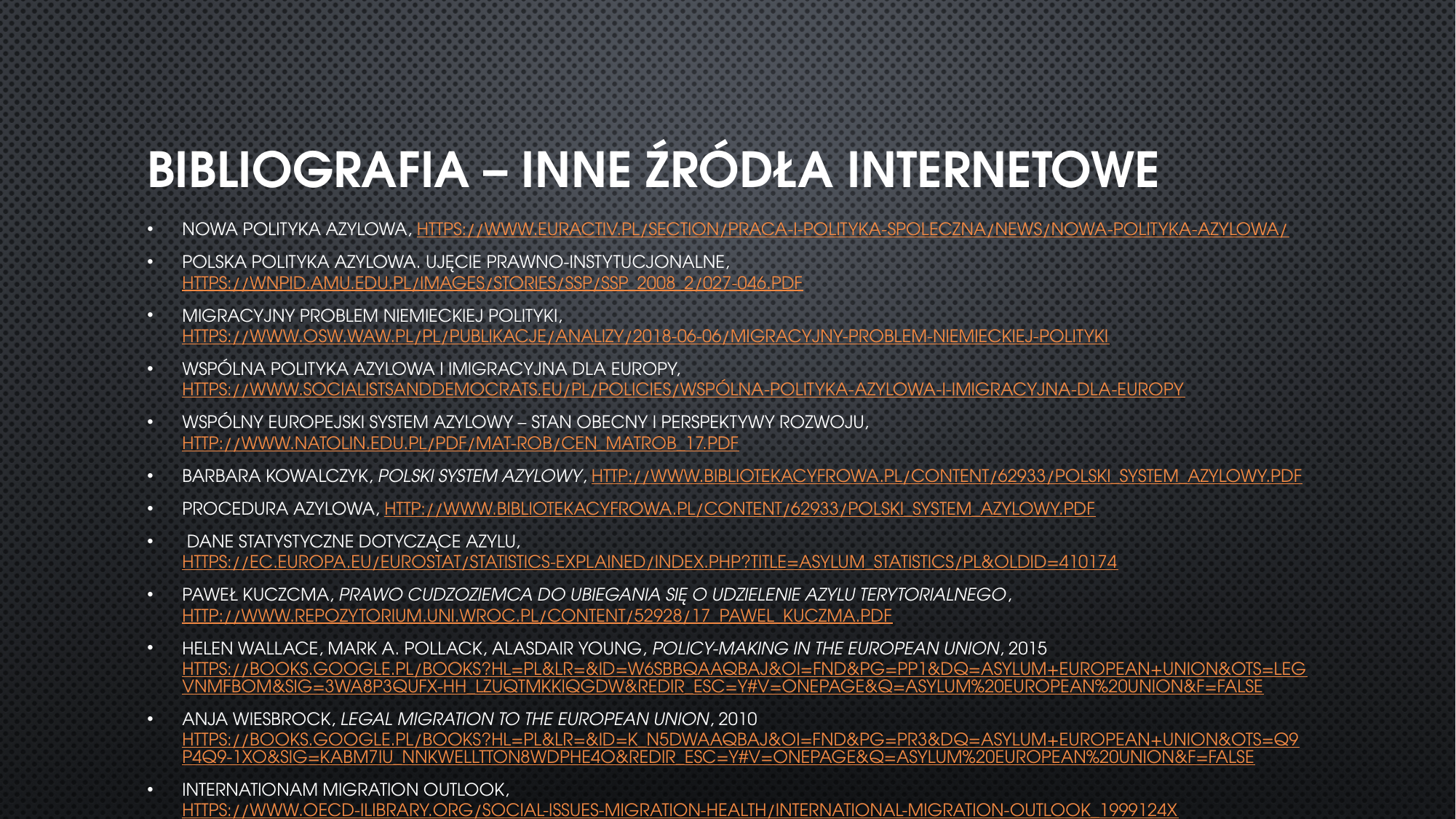

# Bibliografia – Inne Źródła internetowe
Nowa polityka azylowa, https://www.euractiv.pl/section/praca-i-polityka-spoleczna/news/nowa-polityka-azylowa/
Polska polityka azylowa. Ujęcie prawno-instytucjonalne, https://wnpid.amu.edu.pl/images/stories/ssp/ssp_2008_2/027-046.pdf
Migracyjny problem niemieckiej polityki, https://www.osw.waw.pl/pl/publikacje/analizy/2018-06-06/migracyjny-problem-niemieckiej-polityki
Wspólna polityka azylowa i imigracyjna dla Europy, https://www.socialistsanddemocrats.eu/pl/policies/wspólna-polityka-azylowa-i-imigracyjna-dla-europy
Wspólny europejski system azylowy – stan obecny i perspektywy rozwoju, http://www.natolin.edu.pl/pdf/mat-rob/CEN_MatRob_17.pdf
Barbara Kowalczyk, Polski system azylowy, http://www.bibliotekacyfrowa.pl/Content/62933/Polski_system_azylowy.pdf
Procedura azylowa, http://www.bibliotekacyfrowa.pl/Content/62933/Polski_system_azylowy.pdf
 Dane statystyczne dotyczące azylu, https://ec.europa.eu/eurostat/statistics-explained/index.php?title=Asylum_statistics/pl&oldid=410174
Paweł Kuczcma, Prawo cudzoziemca do ubiegania się o udzielenie azylu terytorialnego, http://www.repozytorium.uni.wroc.pl/Content/52928/17_Pawel_Kuczma.pdf
Helen Wallace, Mark A. Pollack, Alasdair Young, Policy-Making in the European Union, 2015 https://books.google.pl/books?hl=pl&lr=&id=w6SbBQAAQBAJ&oi=fnd&pg=PP1&dq=asylum+european+union&ots=lEgvnmFBom&sig=3WA8P3QUfX-Hh_lZuqtMKKiQGDw&redir_esc=y#v=onepage&q=asylum%20european%20union&f=false
Anja Wiesbrock, Legal migration to the European Union, 2010 https://books.google.pl/books?hl=pl&lr=&id=K_N5DwAAQBAJ&oi=fnd&pg=PR3&dq=asylum+european+union&ots=Q9p4q9-1xo&sig=KABm7Iu_NnkWeLltTOn8wDpHe4o&redir_esc=y#v=onepage&q=asylum%20european%20union&f=false
Internationam Migration Outlook, https://www.oecd-ilibrary.org/social-issues-migration-health/international-migration-outlook_1999124x